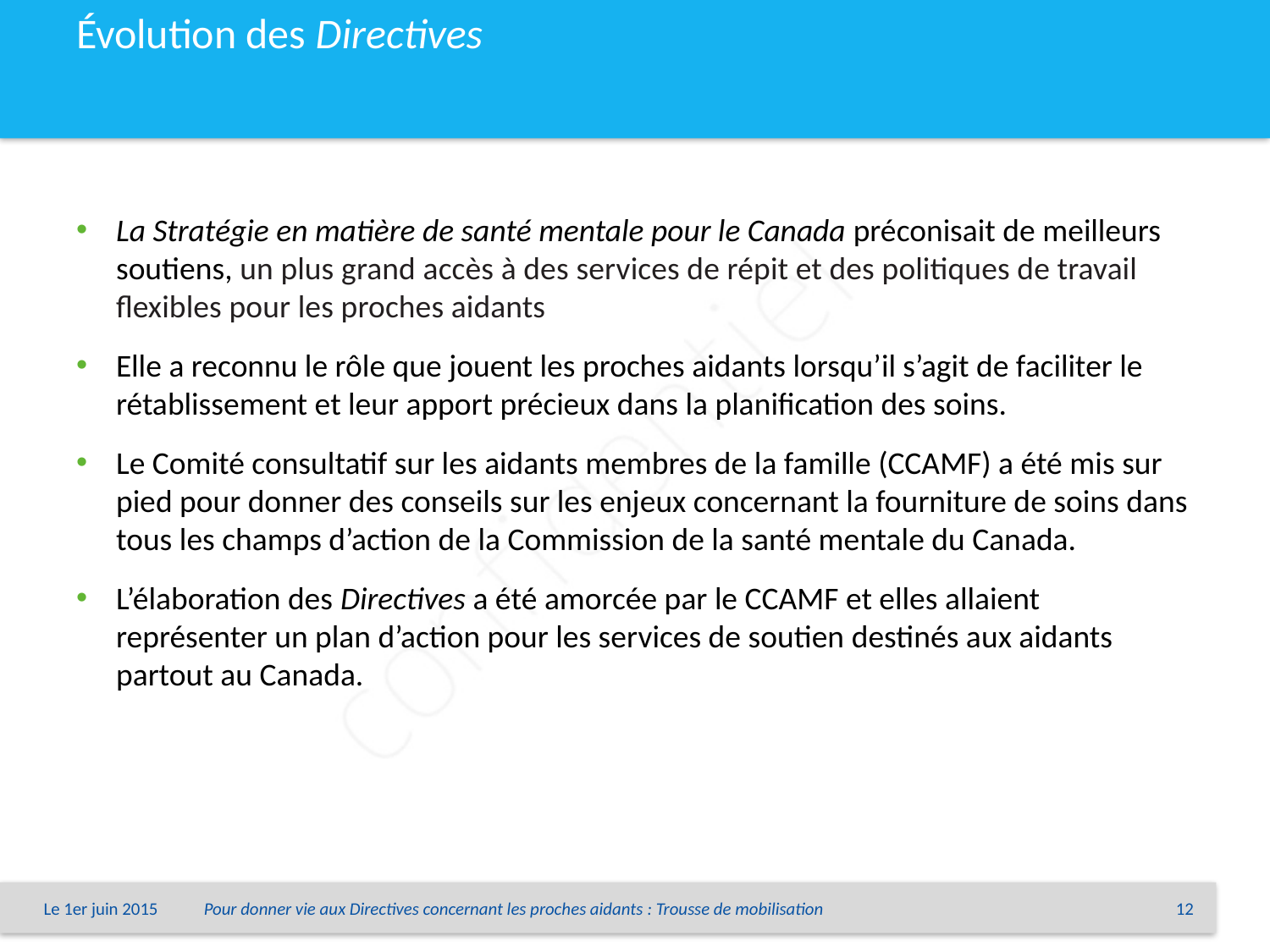

# Évolution des Directives
La Stratégie en matière de santé mentale pour le Canada préconisait de meilleurs soutiens, un plus grand accès à des services de répit et des politiques de travail flexibles pour les proches aidants
Elle a reconnu le rôle que jouent les proches aidants lorsqu’il s’agit de faciliter le rétablissement et leur apport précieux dans la planification des soins.
Le Comité consultatif sur les aidants membres de la famille (CCAMF) a été mis sur pied pour donner des conseils sur les enjeux concernant la fourniture de soins dans tous les champs d’action de la Commission de la santé mentale du Canada.
L’élaboration des Directives a été amorcée par le CCAMF et elles allaient représenter un plan d’action pour les services de soutien destinés aux aidants partout au Canada.
Le 1er juin 2015
Pour donner vie aux Directives concernant les proches aidants : Trousse de mobilisation
12